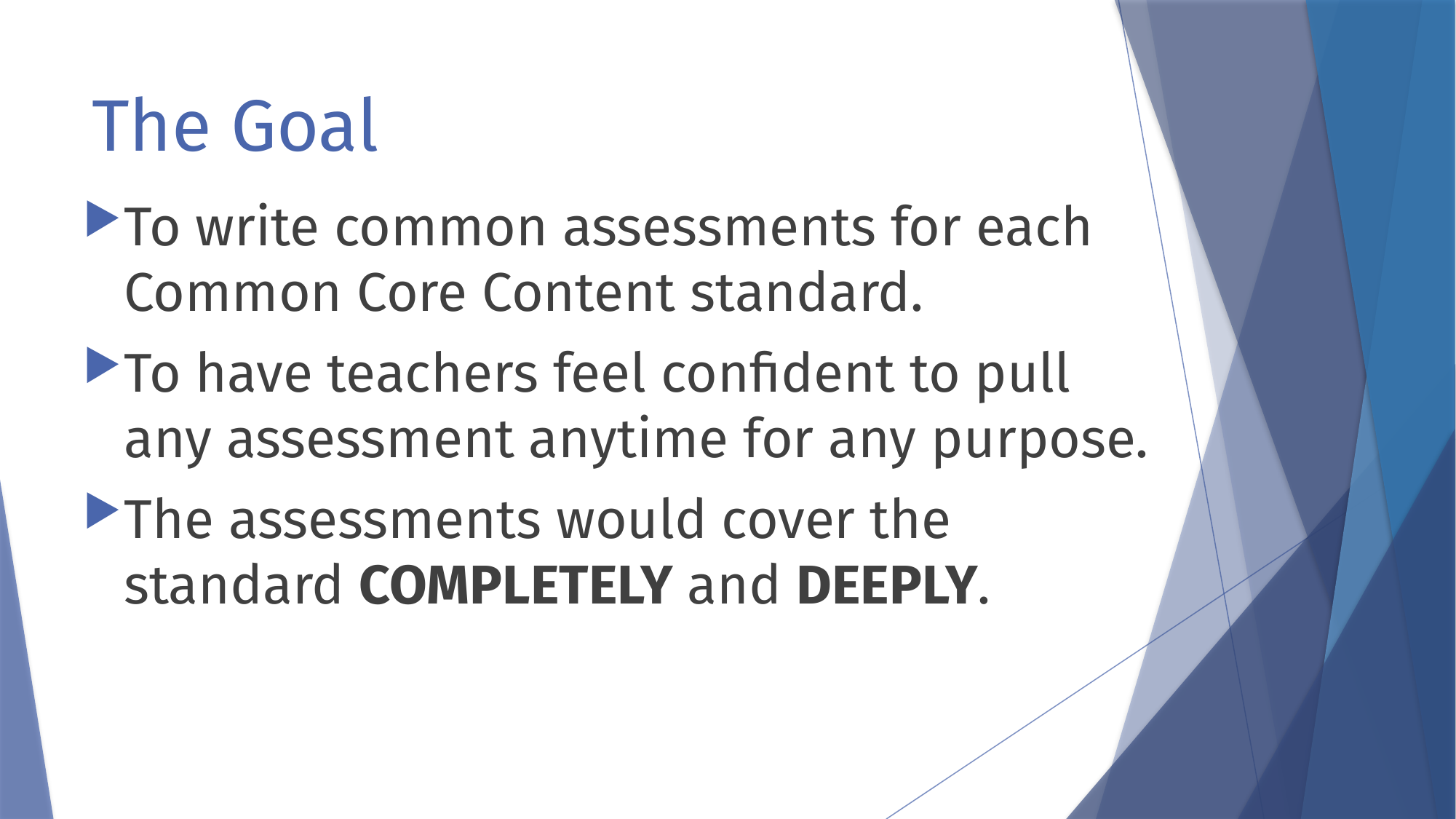

# The Goal
To write common assessments for each Common Core Content standard.
To have teachers feel confident to pull any assessment anytime for any purpose.
The assessments would cover the standard COMPLETELY and DEEPLY.